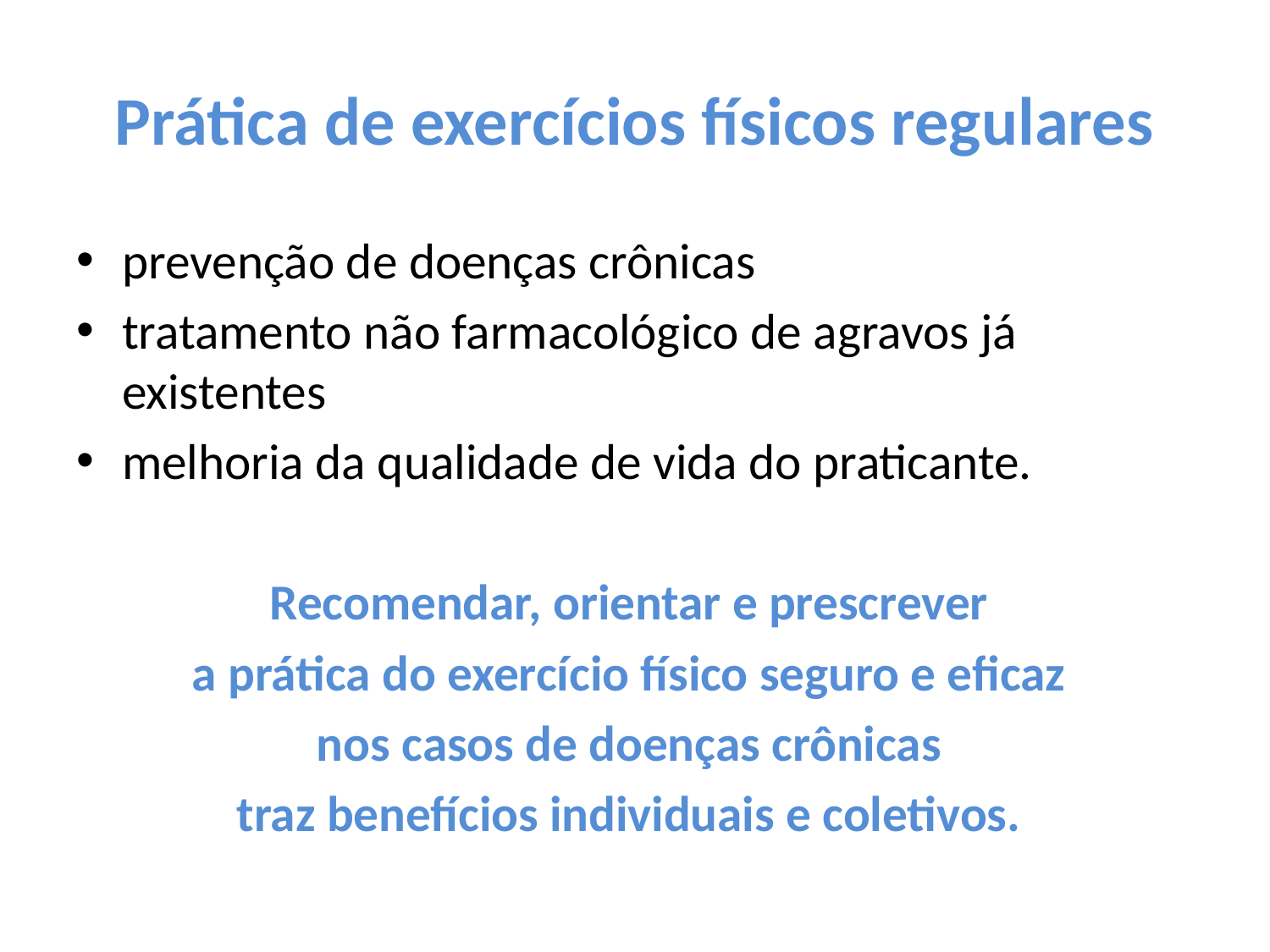

# Prática de exercícios físicos regulares
prevenção de doenças crônicas
tratamento não farmacológico de agravos já existentes
melhoria da qualidade de vida do praticante.

Recomendar, orientar e prescrever
a prática do exercício físico seguro e eficaz
nos casos de doenças crônicas
traz benefícios individuais e coletivos.